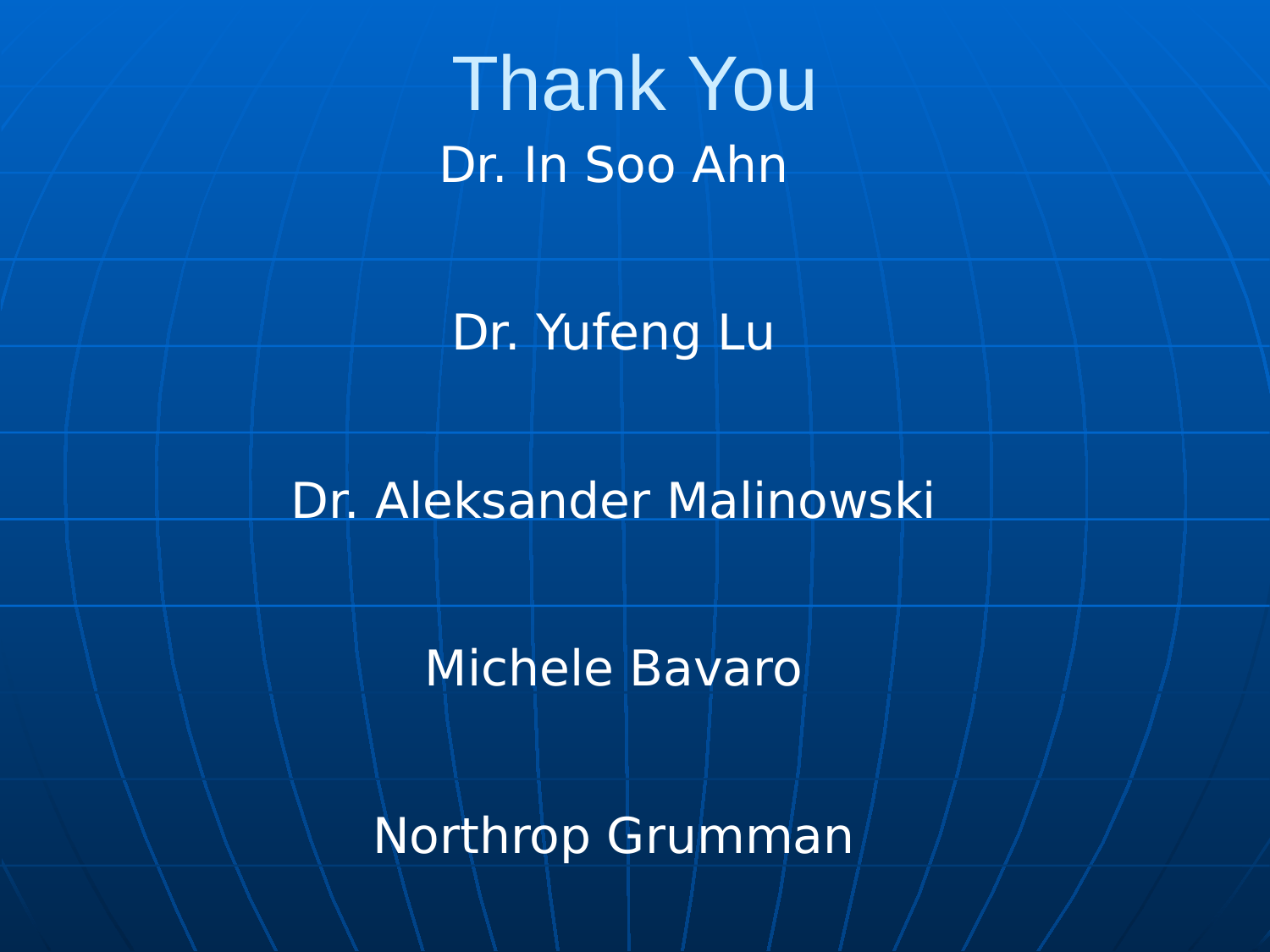

# Thank You
Dr. In Soo Ahn

Dr. Yufeng Lu

Dr. Aleksander Malinowski

Michele Bavaro

Northrop Grumman